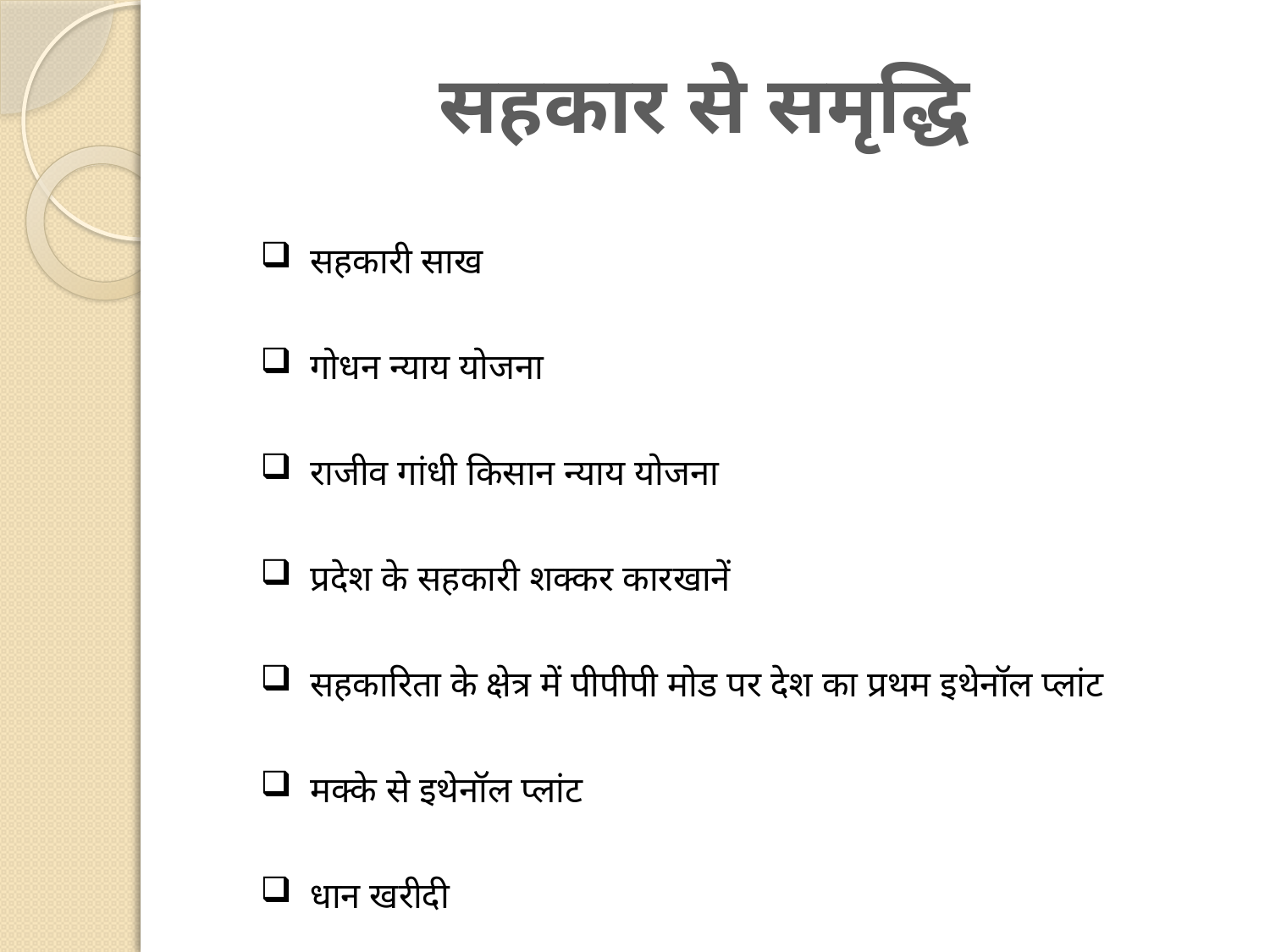

सहकार से समृद्धि
सहकारी साख
गोधन न्याय योजना
राजीव गांधी किसान न्याय योजना
प्रदेश के सहकारी शक्कर कारखानें
सहकारिता के क्षेत्र में पीपीपी मोड पर देश का प्रथम इथेनॉल प्लांट
मक्के से इथेनॉल प्लांट
धान खरीदी